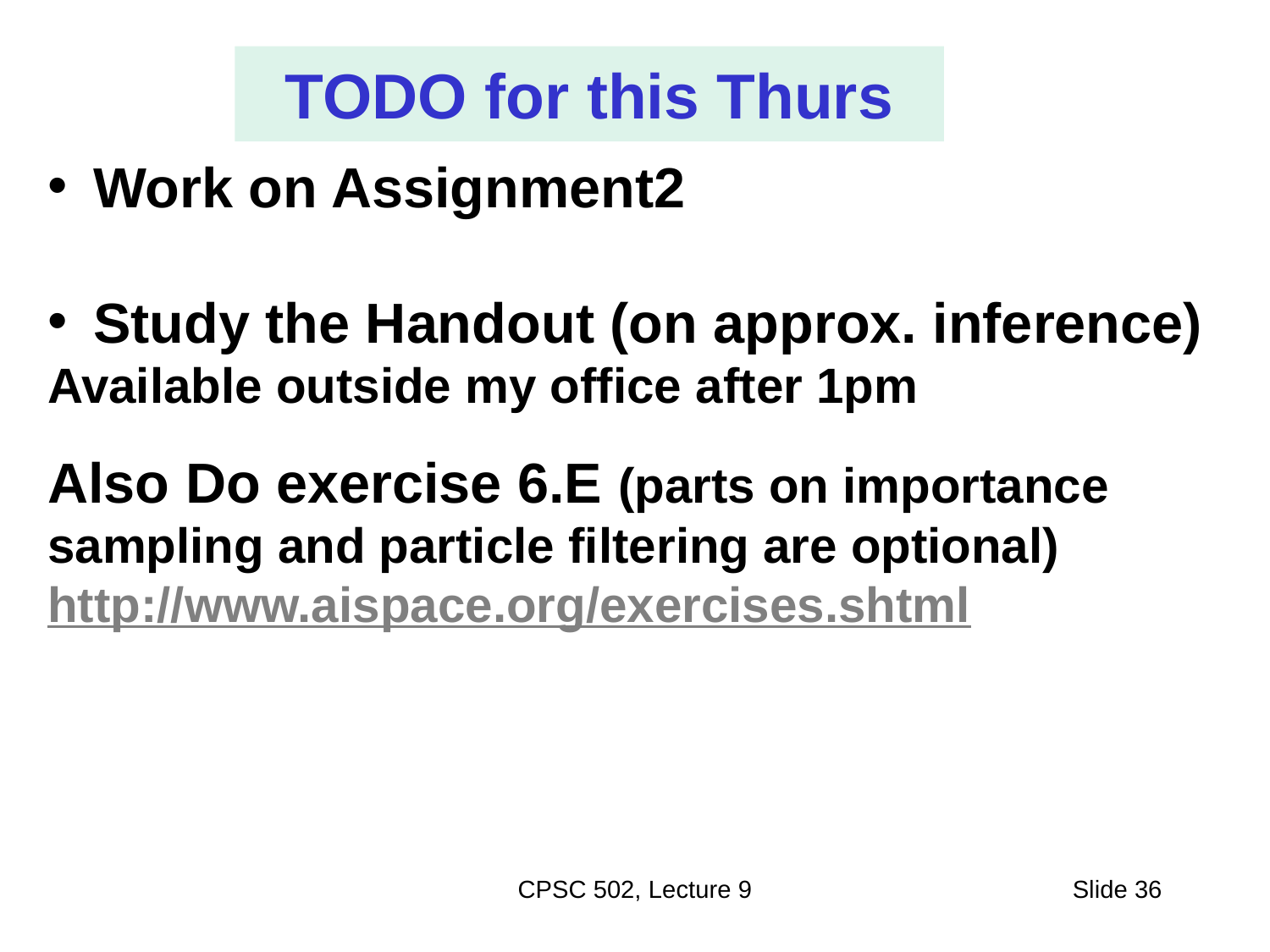

TODO for this Thurs
 Work on Assignment2

 Study the Handout (on approx. inference)
Available outside my office after 1pm

# Also Do exercise 6.E (parts on importance sampling and particle filtering are optional) http://www.aispace.org/exercises.shtml
CPSC 502, Lecture 9
Slide 36